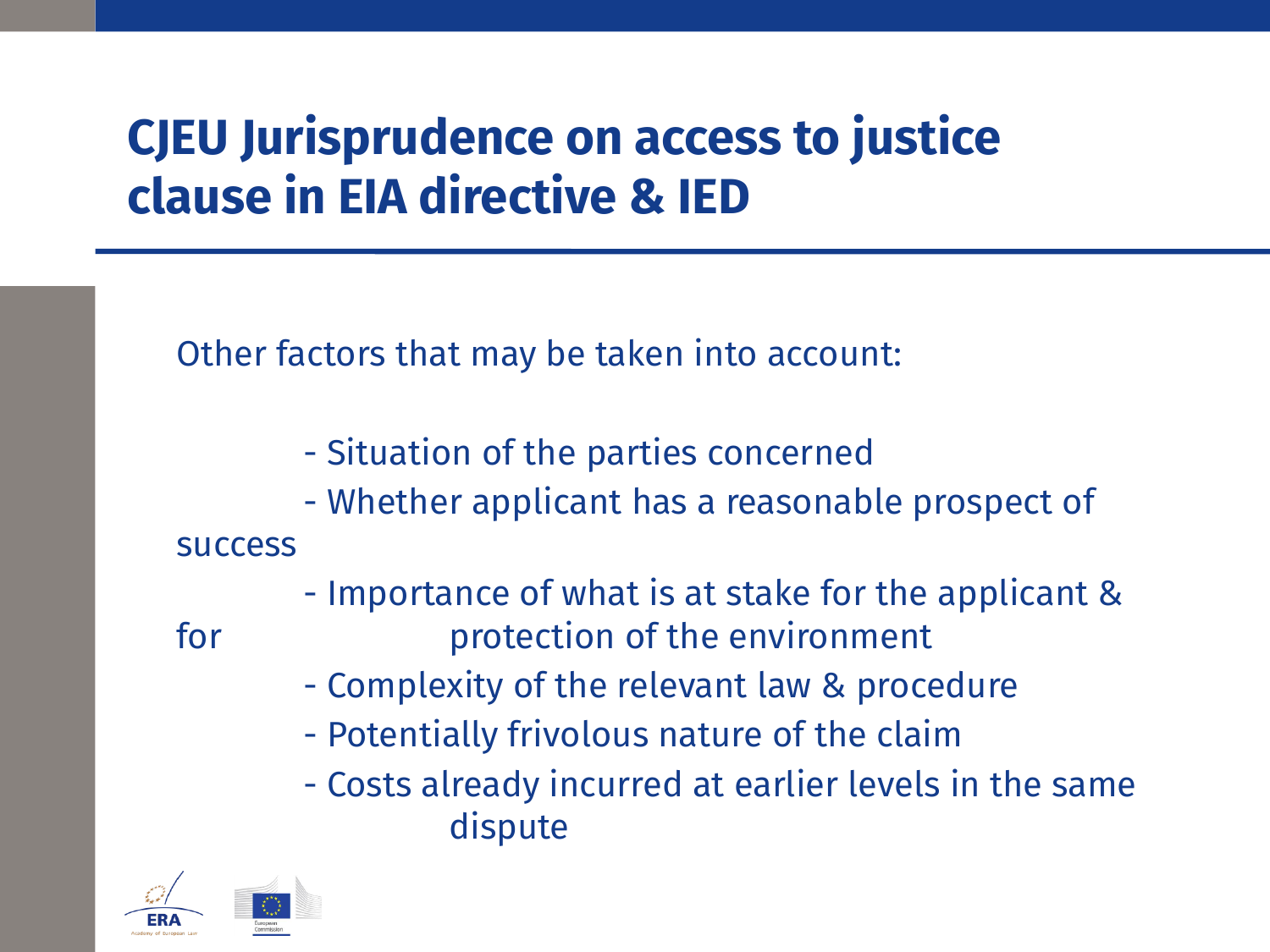

# CJEU Jurisprudence on access to justice clause in EIA directive & IED

	Other factors that may be taken into account:

		- Situation of the parties concerned
		- Whether applicant has a reasonable prospect of success
		- Importance of what is at stake for the applicant & for 		  protection of the environment
		- Complexity of the relevant law & procedure
		- Potentially frivolous nature of the claim
		- Costs already incurred at earlier levels in the same 	  	  dispute